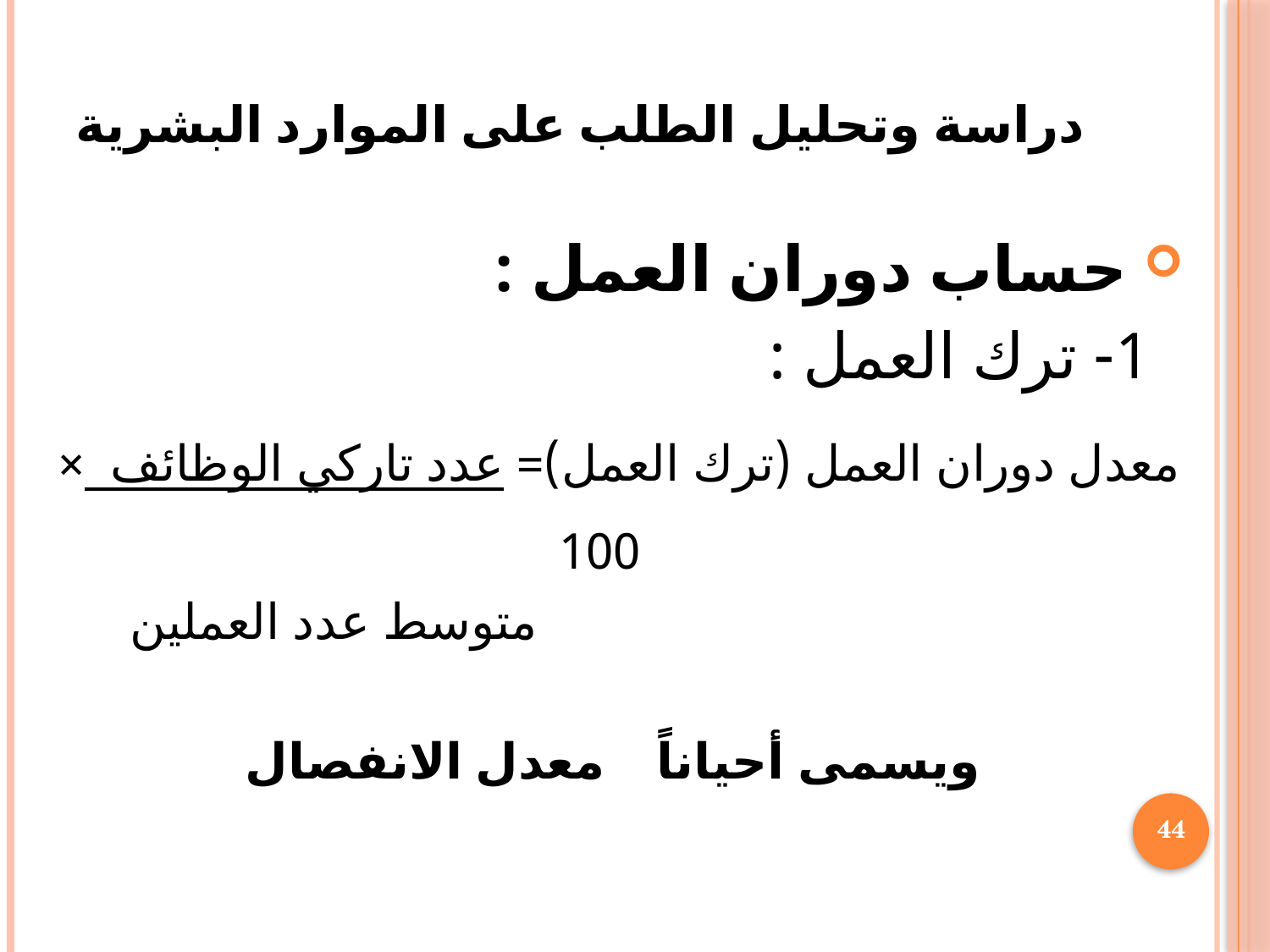

# دراسة وتحليل الطلب على الموارد البشرية
 حساب دوران العمل :
  1- ترك العمل :
معدل دوران العمل (ترك العمل)= عدد تاركي الوظائف  × 100
                                                  متوسط عدد العملين

 ويسمى أحياناً    معدل الانفصال
44